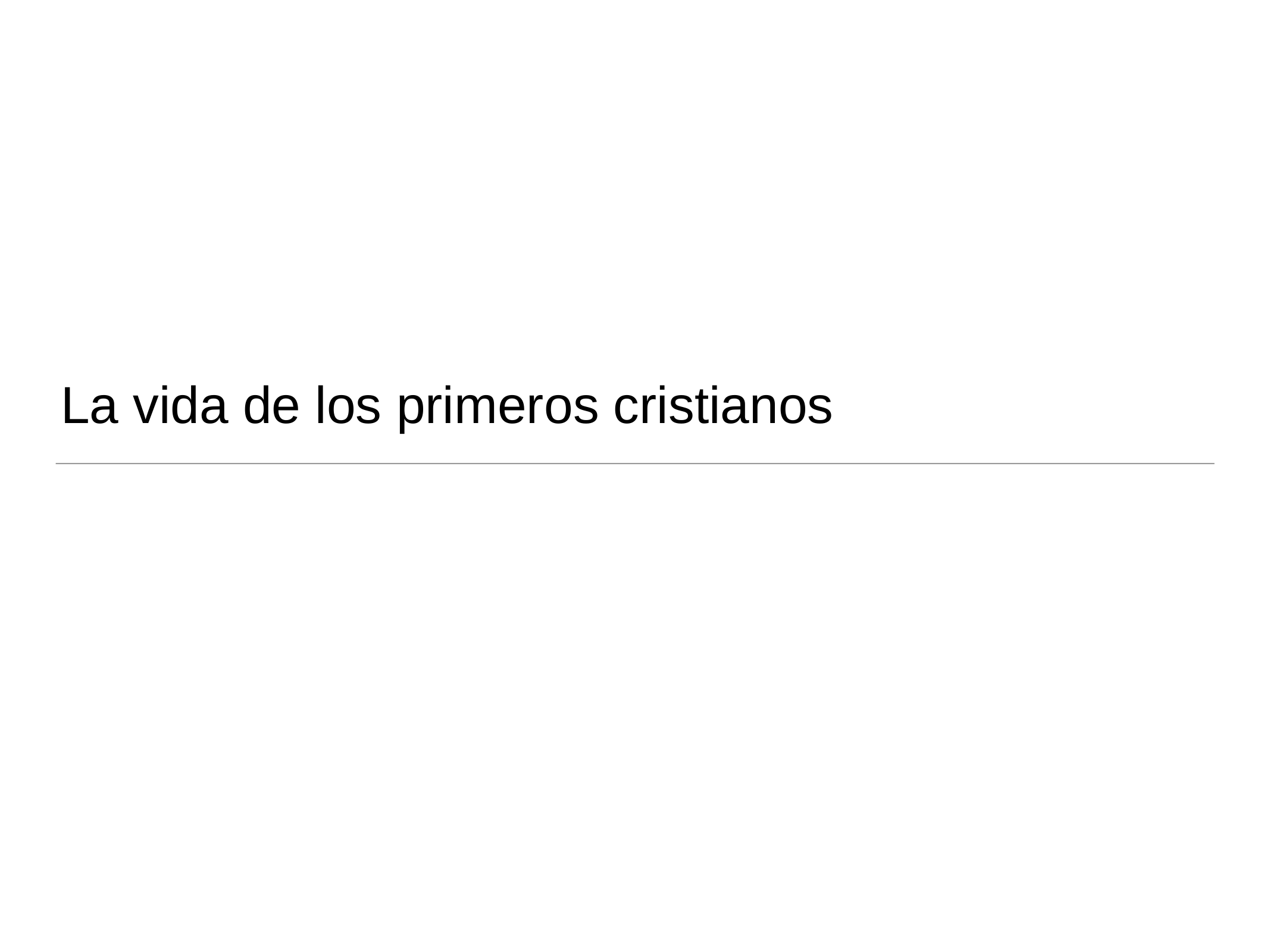

# La vida de los primeros cristianos